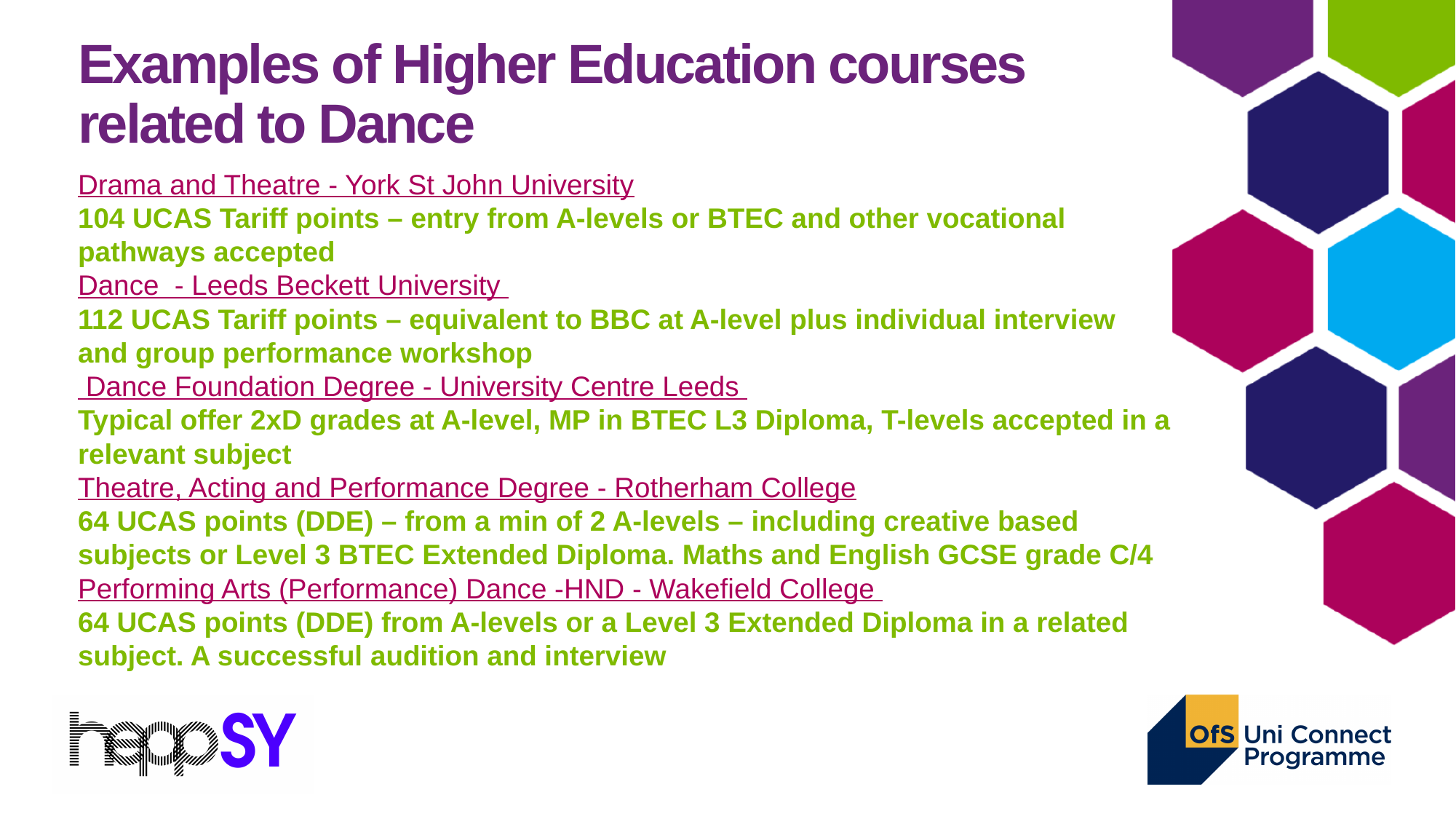

# Examples of Higher Education courses related to Dance
Drama and Theatre - York St John University
104 UCAS Tariff points – entry from A-levels or BTEC and other vocational pathways accepted
Dance  - Leeds Beckett University
112 UCAS Tariff points – equivalent to BBC at A-level plus individual interview  and group performance workshop
 Dance Foundation Degree - University Centre Leeds
Typical offer 2xD grades at A-level, MP in BTEC L3 Diploma, T-levels accepted in a relevant subject
Theatre, Acting and Performance Degree - Rotherham College
64 UCAS points (DDE) – from a min of 2 A-levels – including creative based subjects or Level 3 BTEC Extended Diploma. Maths and English GCSE grade C/4
Performing Arts (Performance) Dance -HND - Wakefield College
64 UCAS points (DDE) from A-levels or a Level 3 Extended Diploma in a related subject. A successful audition and interview